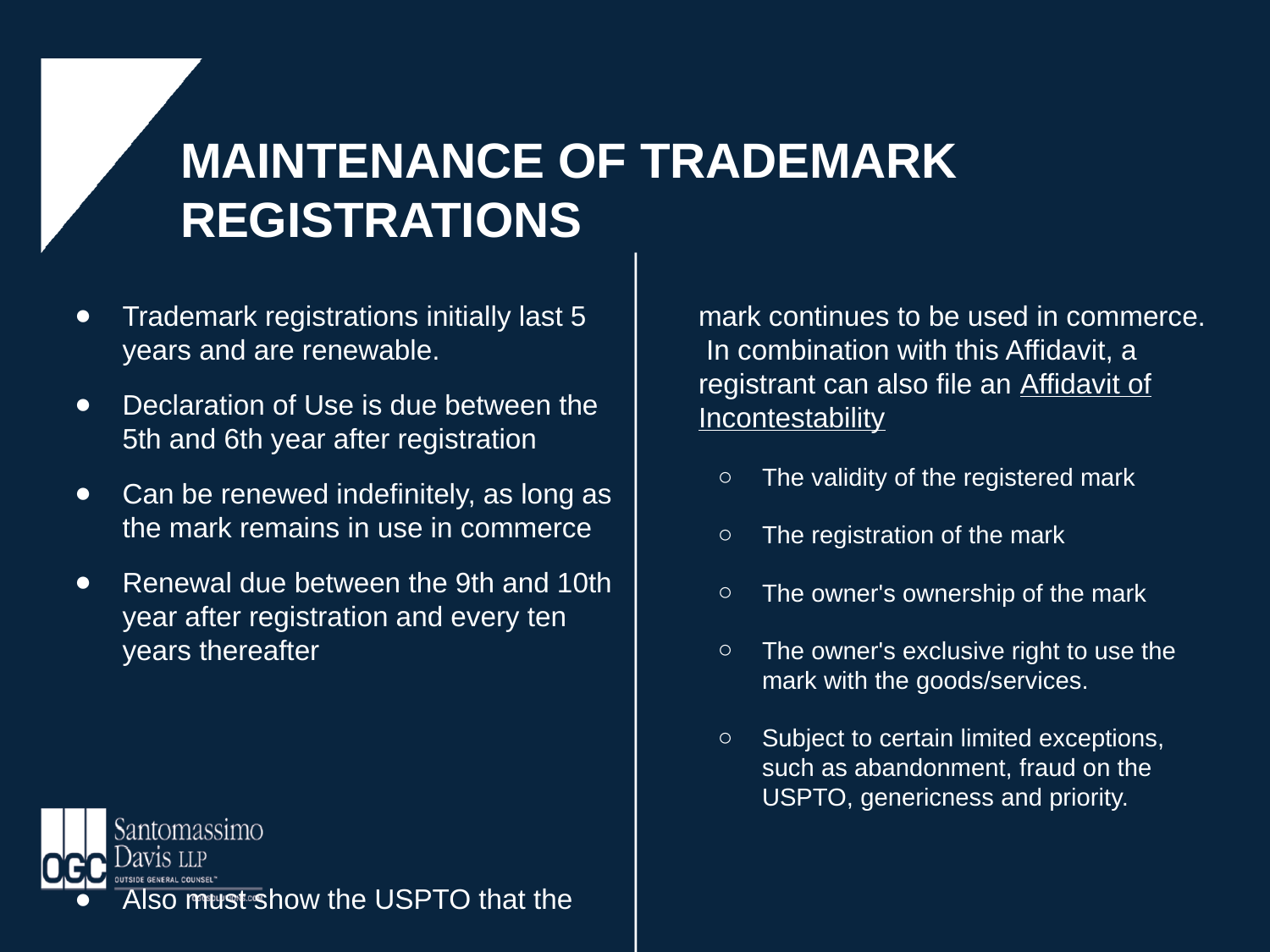

# Maintenance of Trademark Registrations
Trademark registrations initially last 5 years and are renewable.
Declaration of Use is due between the 5th and 6th year after registration
Can be renewed indefinitely, as long as the mark remains in use in commerce
Renewal due between the 9th and 10th year after registration and every ten years thereafter

Also must show the USPTO that the mark continues to be used in commerce.  In combination with this Affidavit, a registrant can also file an Affidavit of Incontestability
The validity of the registered mark
The registration of the mark
The owner's ownership of the mark
The owner's exclusive right to use the mark with the goods/services.
Subject to certain limited exceptions, such as abandonment, fraud on the USPTO, genericness and priority.